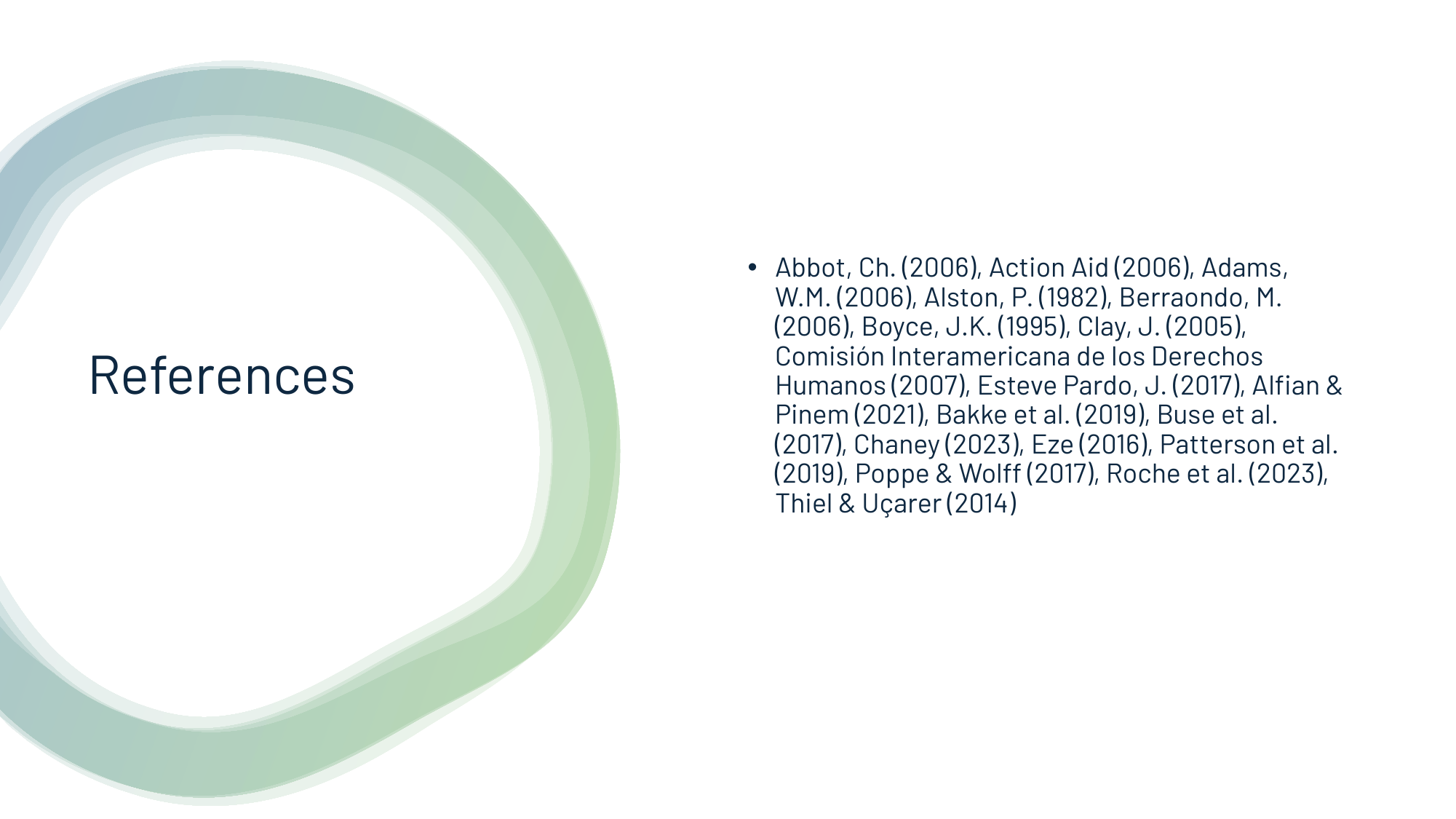

Abbot, Ch. (2006), Action Aid (2006), Adams, W.M. (2006), Alston, P. (1982), Berraondo, M. (2006), Boyce, J.K. (1995), Clay, J. (2005), Comisión Interamericana de los Derechos Humanos (2007), Esteve Pardo, J. (2017), Alfian & Pinem (2021), Bakke et al. (2019), Buse et al. (2017), Chaney (2023), Eze (2016), Patterson et al. (2019), Poppe & Wolff (2017), Roche et al. (2023), Thiel & Uçarer (2014)

# References